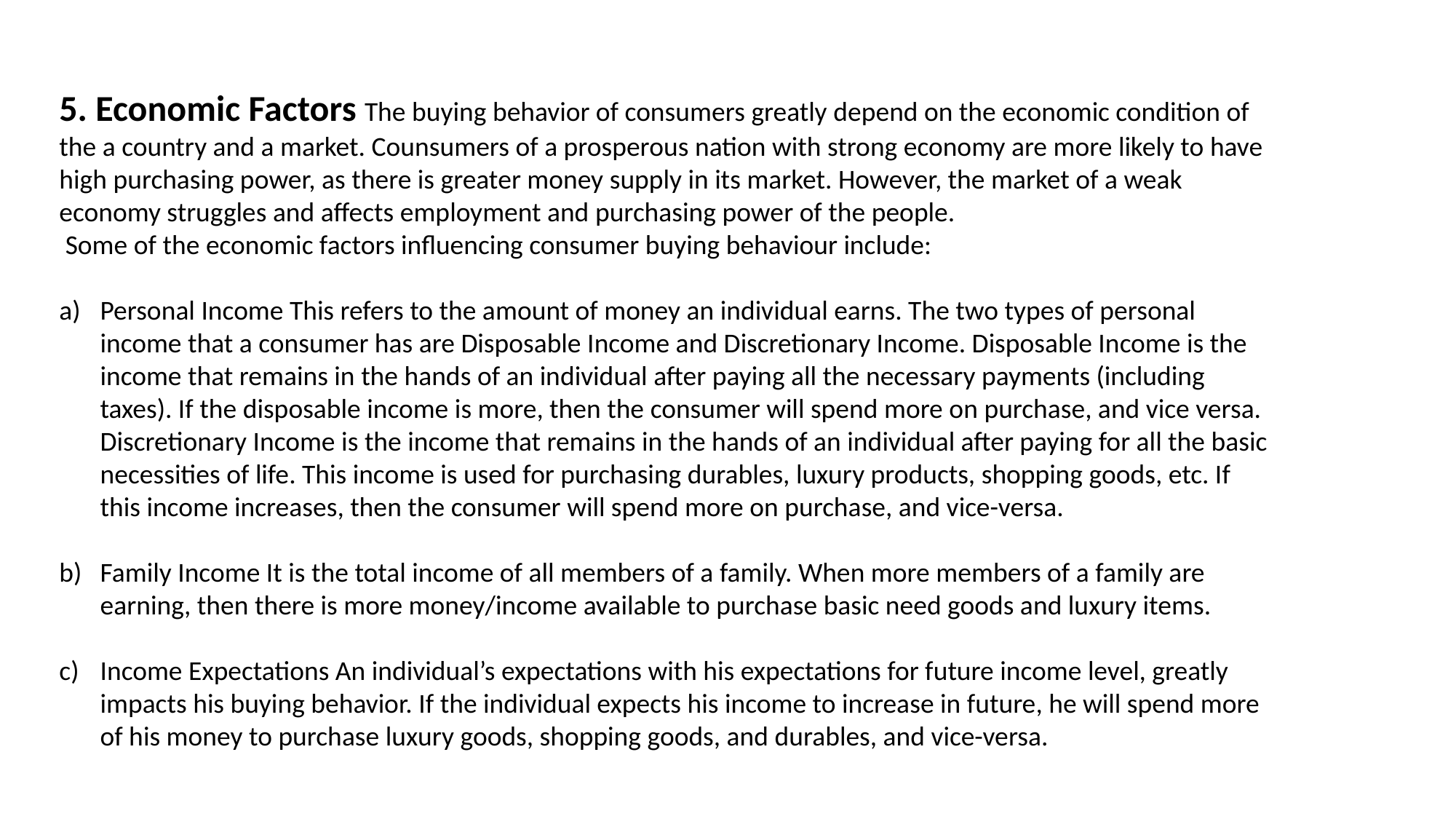

5. Economic Factors The buying behavior of consumers greatly depend on the economic condition of the a country and a market. Counsumers of a prosperous nation with strong economy are more likely to have high purchasing power, as there is greater money supply in its market. However, the market of a weak economy struggles and affects employment and purchasing power of the people.
 Some of the economic factors influencing consumer buying behaviour include:

Personal Income This refers to the amount of money an individual earns. The two types of personal income that a consumer has are Disposable Income and Discretionary Income. Disposable Income is the income that remains in the hands of an individual after paying all the necessary payments (including taxes). If the disposable income is more, then the consumer will spend more on purchase, and vice versa. Discretionary Income is the income that remains in the hands of an individual after paying for all the basic necessities of life. This income is used for purchasing durables, luxury products, shopping goods, etc. If this income increases, then the consumer will spend more on purchase, and vice-versa.

Family Income It is the total income of all members of a family. When more members of a family are earning, then there is more money/income available to purchase basic need goods and luxury items.

Income Expectations An individual’s expectations with his expectations for future income level, greatly impacts his buying behavior. If the individual expects his income to increase in future, he will spend more of his money to purchase luxury goods, shopping goods, and durables, and vice-versa.